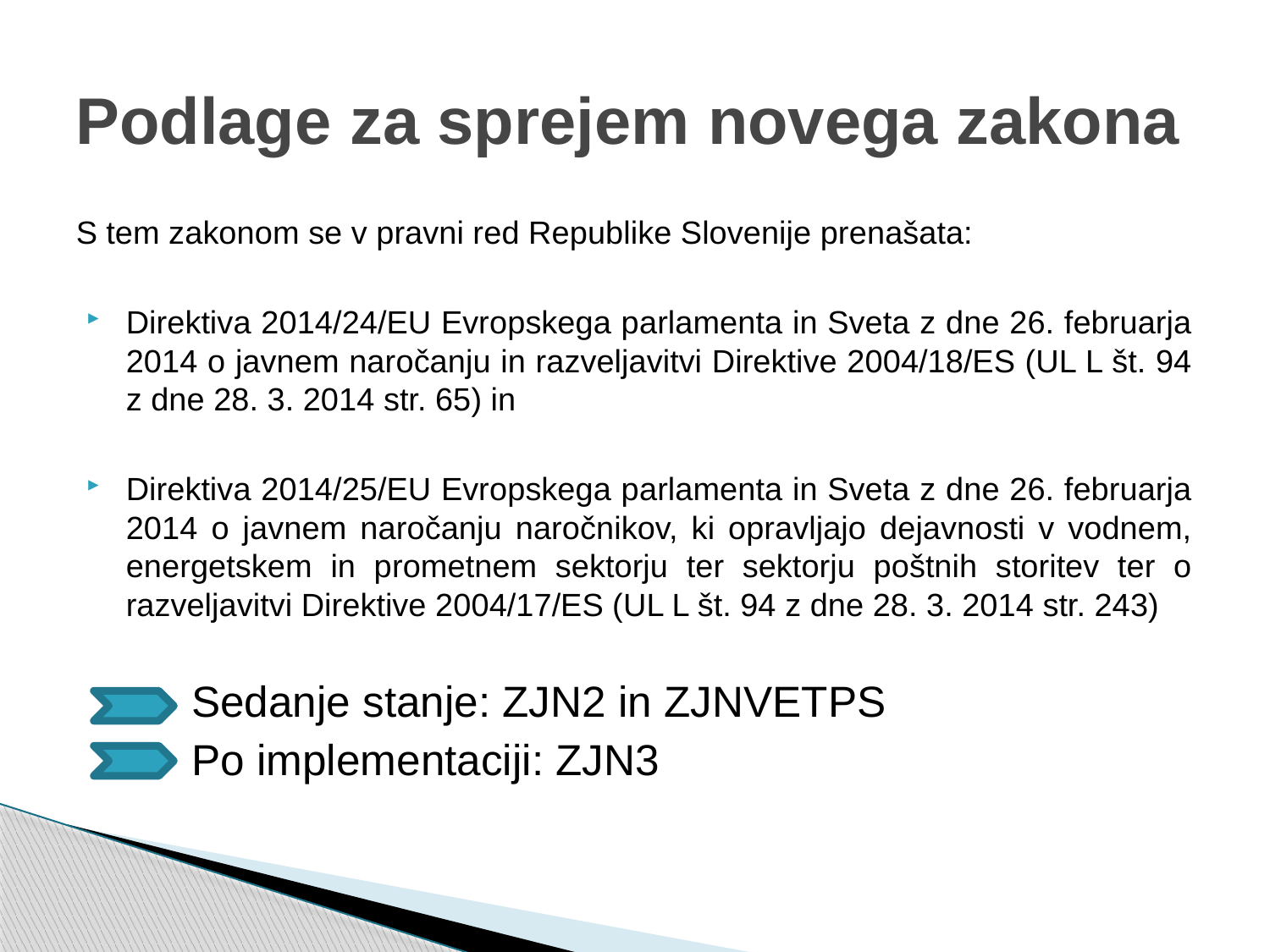

# Podlage za sprejem novega zakona
S tem zakonom se v pravni red Republike Slovenije prenašata:

Direktiva 2014/24/EU Evropskega parlamenta in Sveta z dne 26. februarja 2014 o javnem naročanju in razveljavitvi Direktive 2004/18/ES (UL L št. 94 z dne 28. 3. 2014 str. 65) in

Direktiva 2014/25/EU Evropskega parlamenta in Sveta z dne 26. februarja 2014 o javnem naročanju naročnikov, ki opravljajo dejavnosti v vodnem, energetskem in prometnem sektorju ter sektorju poštnih storitev ter o razveljavitvi Direktive 2004/17/ES (UL L št. 94 z dne 28. 3. 2014 str. 243)

	Sedanje stanje: ZJN2 in ZJNVETPS
	Po implementaciji: ZJN3